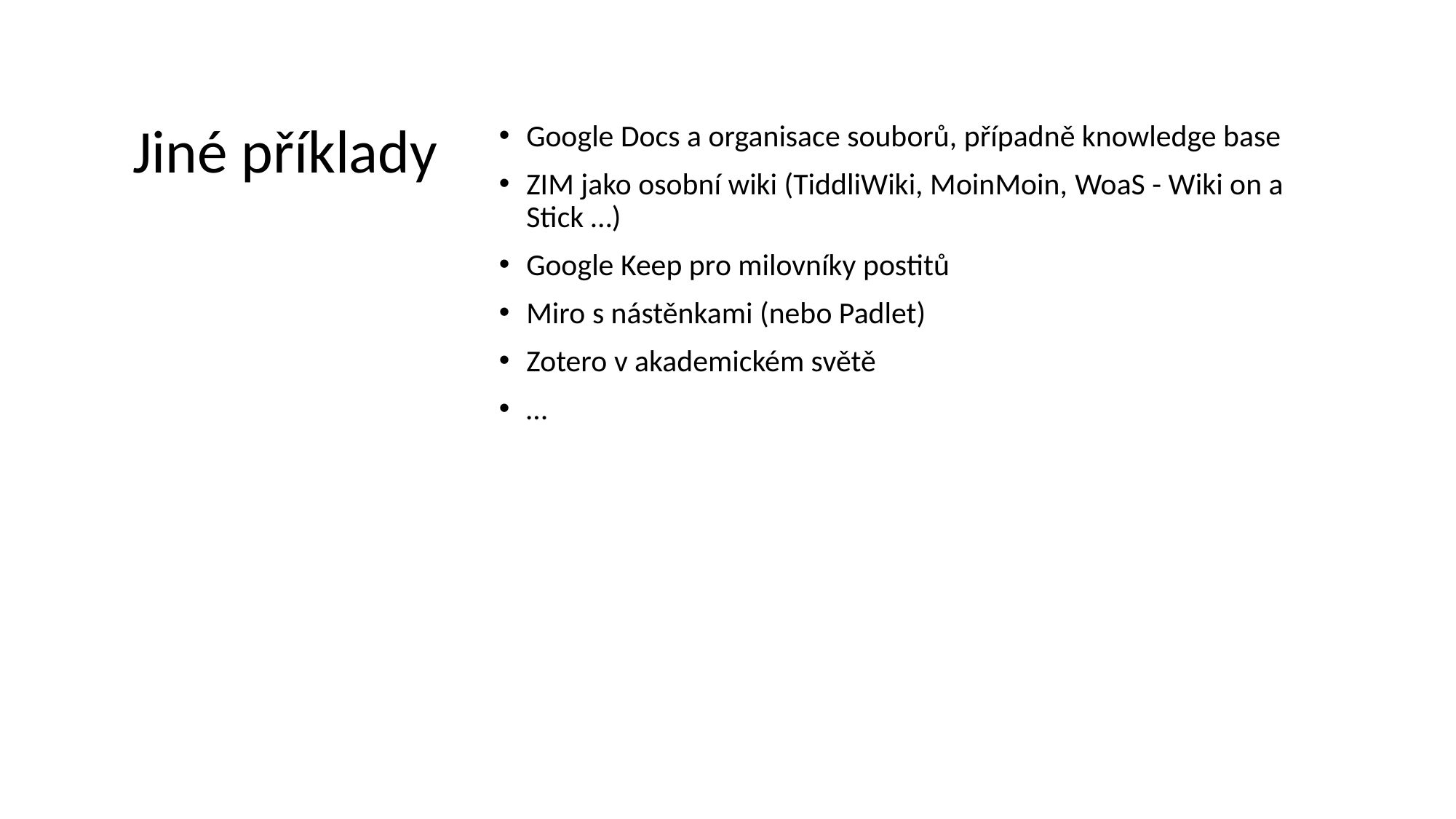

# Jiné příklady
Google Docs a organisace souborů, případně knowledge base
ZIM jako osobní wiki (TiddliWiki, MoinMoin, WoaS - Wiki on a Stick …)
Google Keep pro milovníky postitů
Miro s nástěnkami (nebo Padlet)
Zotero v akademickém světě
…